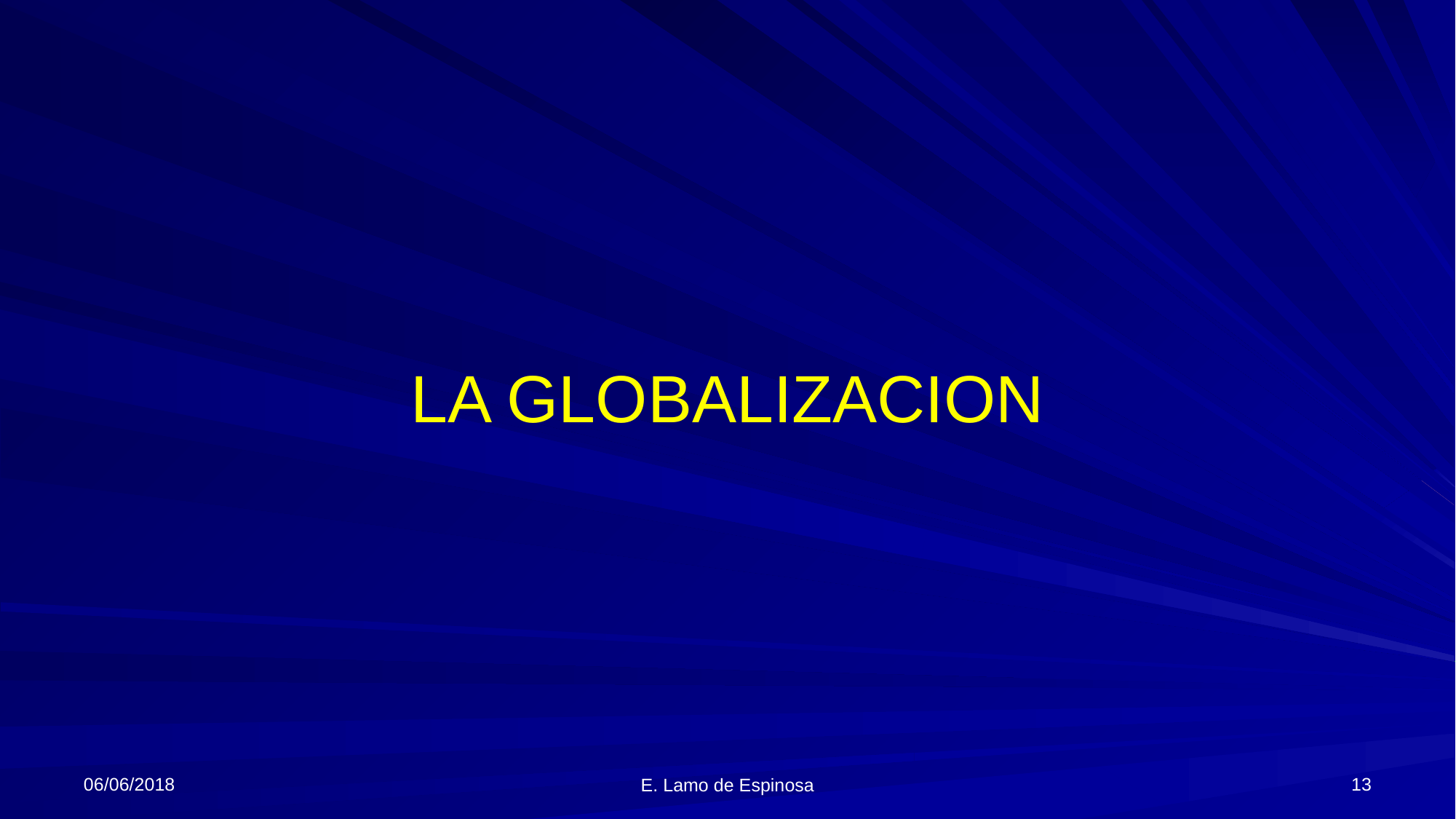

# LA GLOBALIZACION
06/06/2018
13
E. Lamo de Espinosa